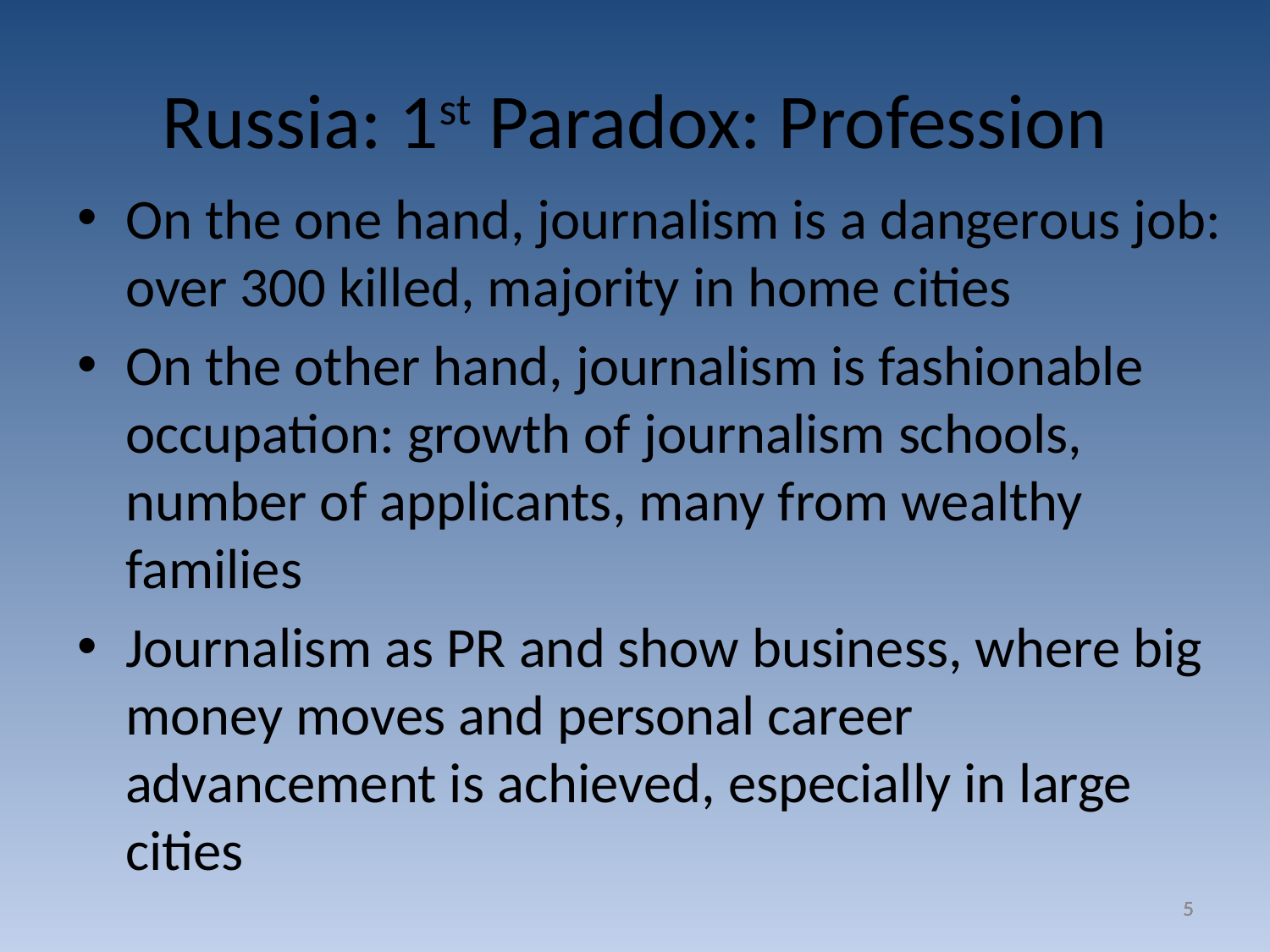

# Russia: 1st Paradox: Profession
On the one hand, journalism is a dangerous job: over 300 killed, majority in home cities
On the other hand, journalism is fashionable occupation: growth of journalism schools, number of applicants, many from wealthy families
Journalism as PR and show business, where big money moves and personal career advancement is achieved, especially in large cities

5
5
5